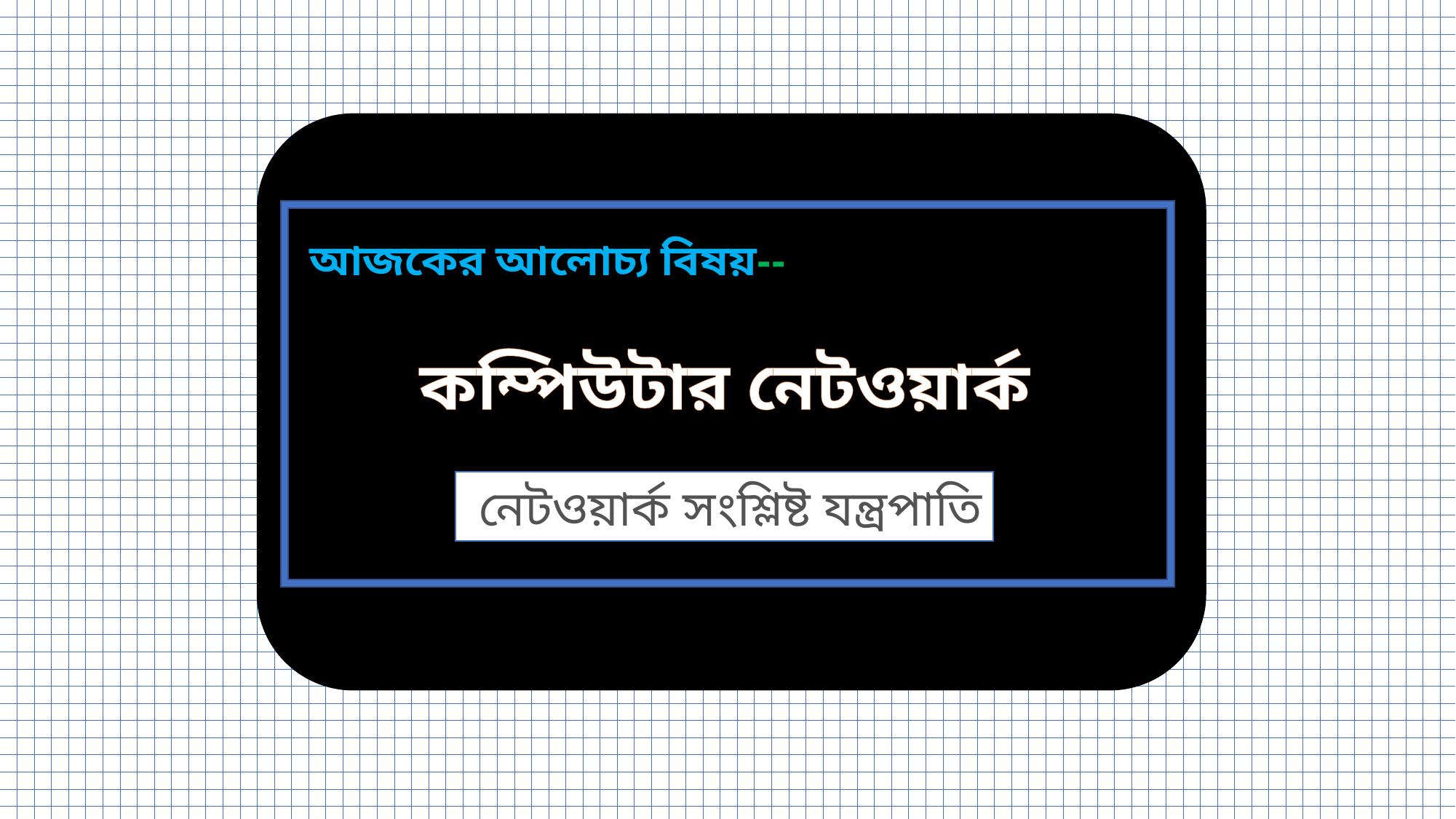

আজকের আলোচ্য বিষয়--
কম্পিউটার নেটওয়ার্ক
 নেটওয়ার্ক সংশ্লিষ্ট যন্ত্রপাতি